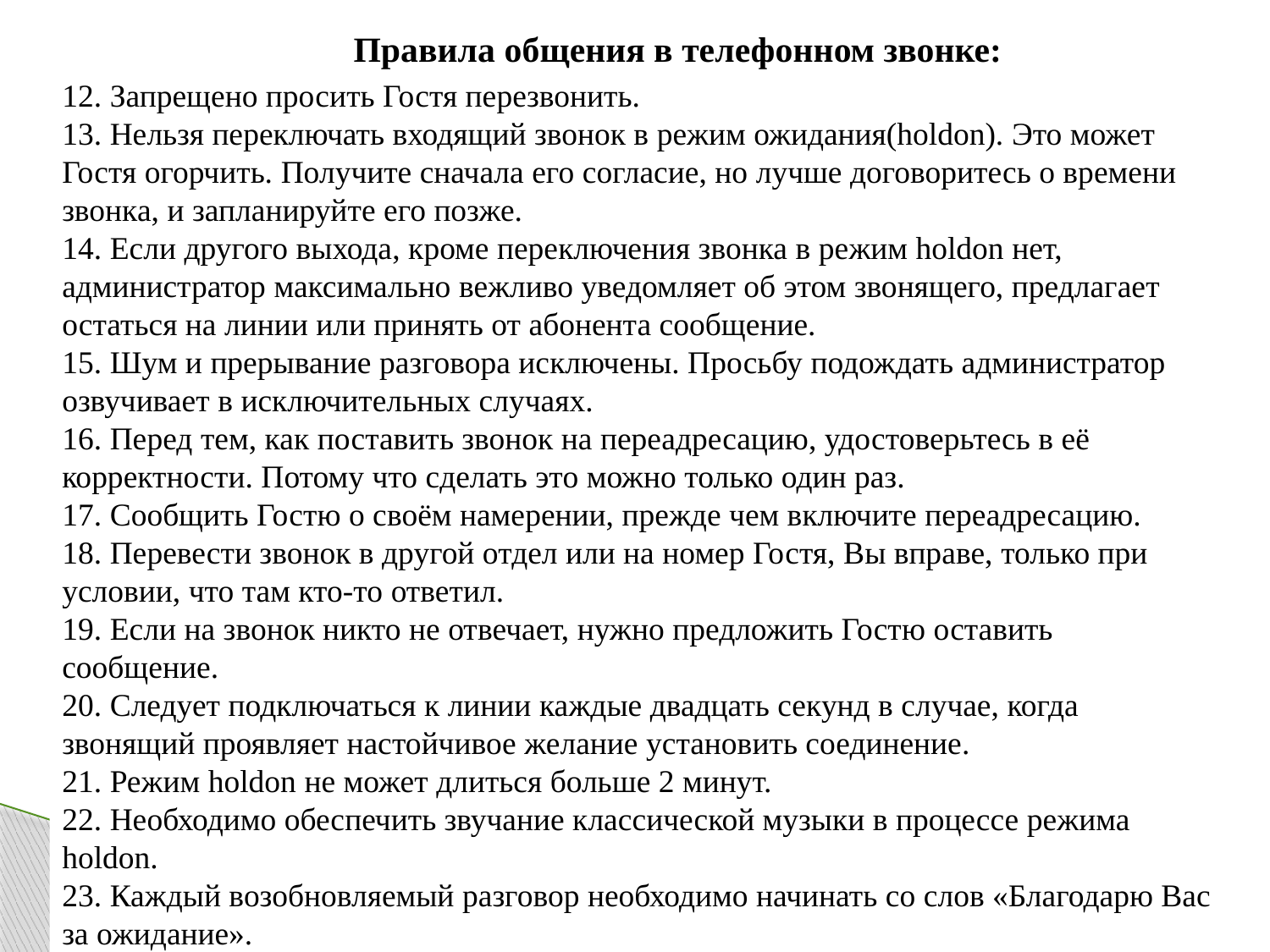

Правила общения в телефонном звонке:
12. Запрещено просить Гостя перезвонить.
13. Нельзя переключать входящий звонок в режим ожидания(holdon). Это может Гостя огорчить. Получите сначала его согласие, но лучше договоритесь о времени звонка, и запланируйте его позже.
14. Если другого выхода, кроме переключения звонка в режим holdon нет, администратор максимально вежливо уведомляет об этом звонящего, предлагает остаться на линии или принять от абонента сообщение.
15. Шум и прерывание разговора исключены. Просьбу подождать администратор озвучивает в исключительных случаях.
16. Перед тем, как поставить звонок на переадресацию, удостоверьтесь в её корректности. Потому что сделать это можно только один раз.
17. Сообщить Гостю о своём намерении, прежде чем включите переадресацию.
18. Перевести звонок в другой отдел или на номер Гостя, Вы вправе, только при условии, что там кто-то ответил.
19. Если на звонок никто не отвечает, нужно предложить Гостю оставить сообщение.
20. Следует подключаться к линии каждые двадцать секунд в случае, когда звонящий проявляет настойчивое желание установить соединение.
21. Режим holdon не может длиться больше 2 минут.
22. Необходимо обеспечить звучание классической музыки в процессе режима holdon.
23. Каждый возобновляемый разговор необходимо начинать со слов «Благодарю Вас за ожидание».